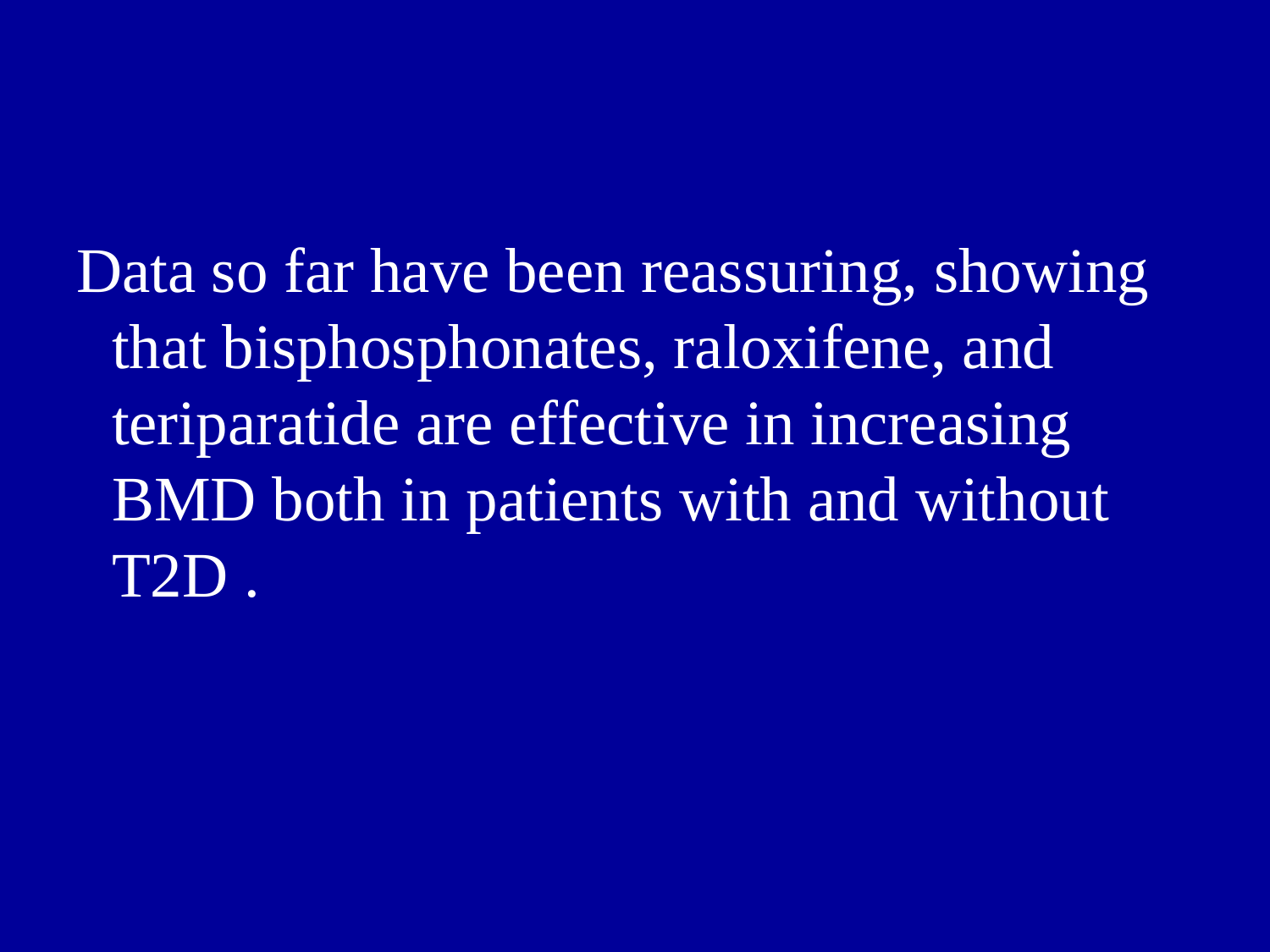

Data so far have been reassuring, showing that bisphosphonates, raloxifene, and teriparatide are effective in increasing BMD both in patients with and without T2D .